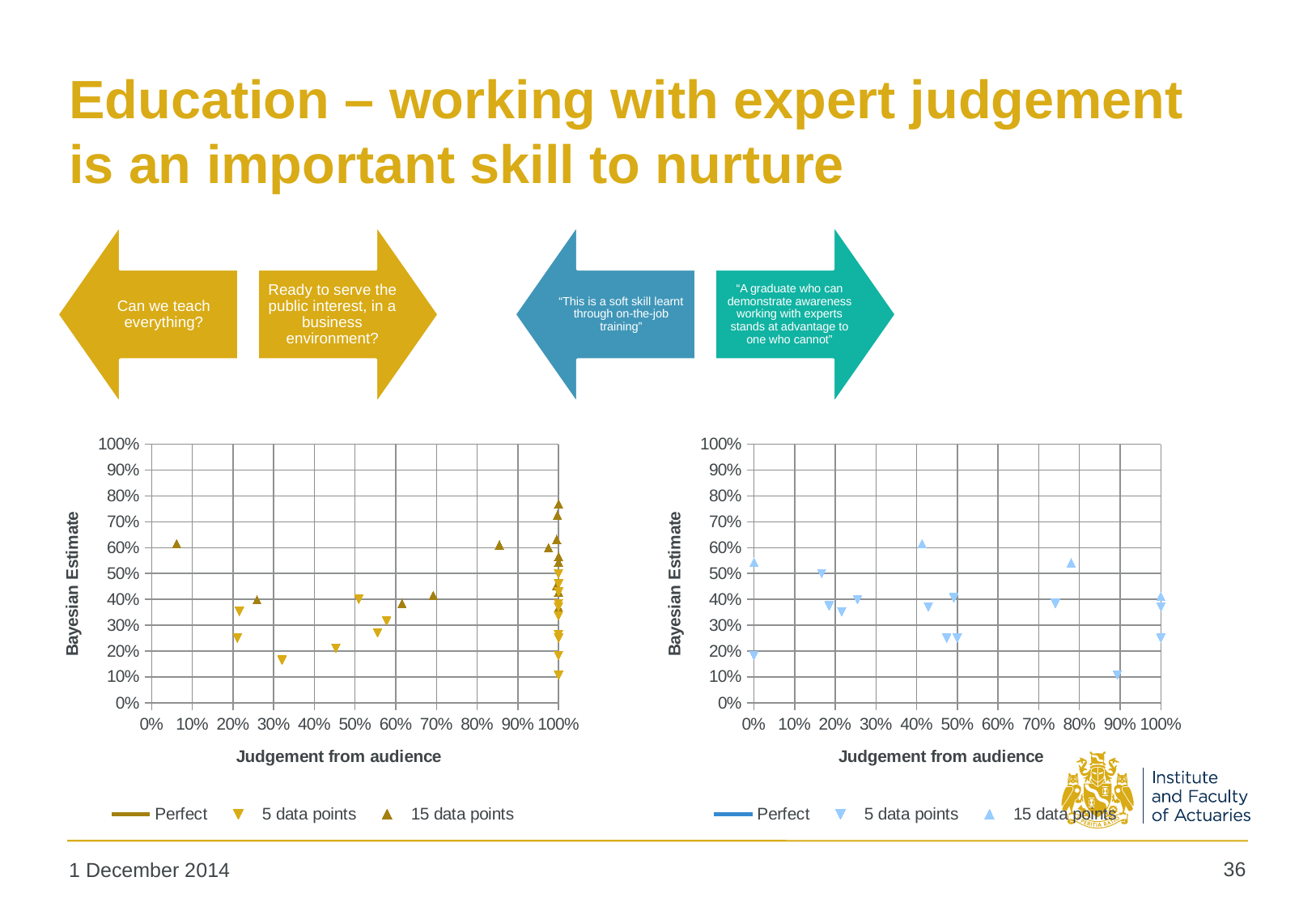

# Education – working with expert judgement is an important skill to nurture
“This is a soft skill learnt through on-the-job training”
“A graduate who can demonstrate awareness working with experts stands at advantage to one who cannot”
Can we teach everything?
Ready to serve the public interest, in a business environment?

### Chart

| Category |  |  |  |
|---|---|---|---|

### Chart

| Category |  |  |  |
|---|---|---|---|
36
1 December 2014